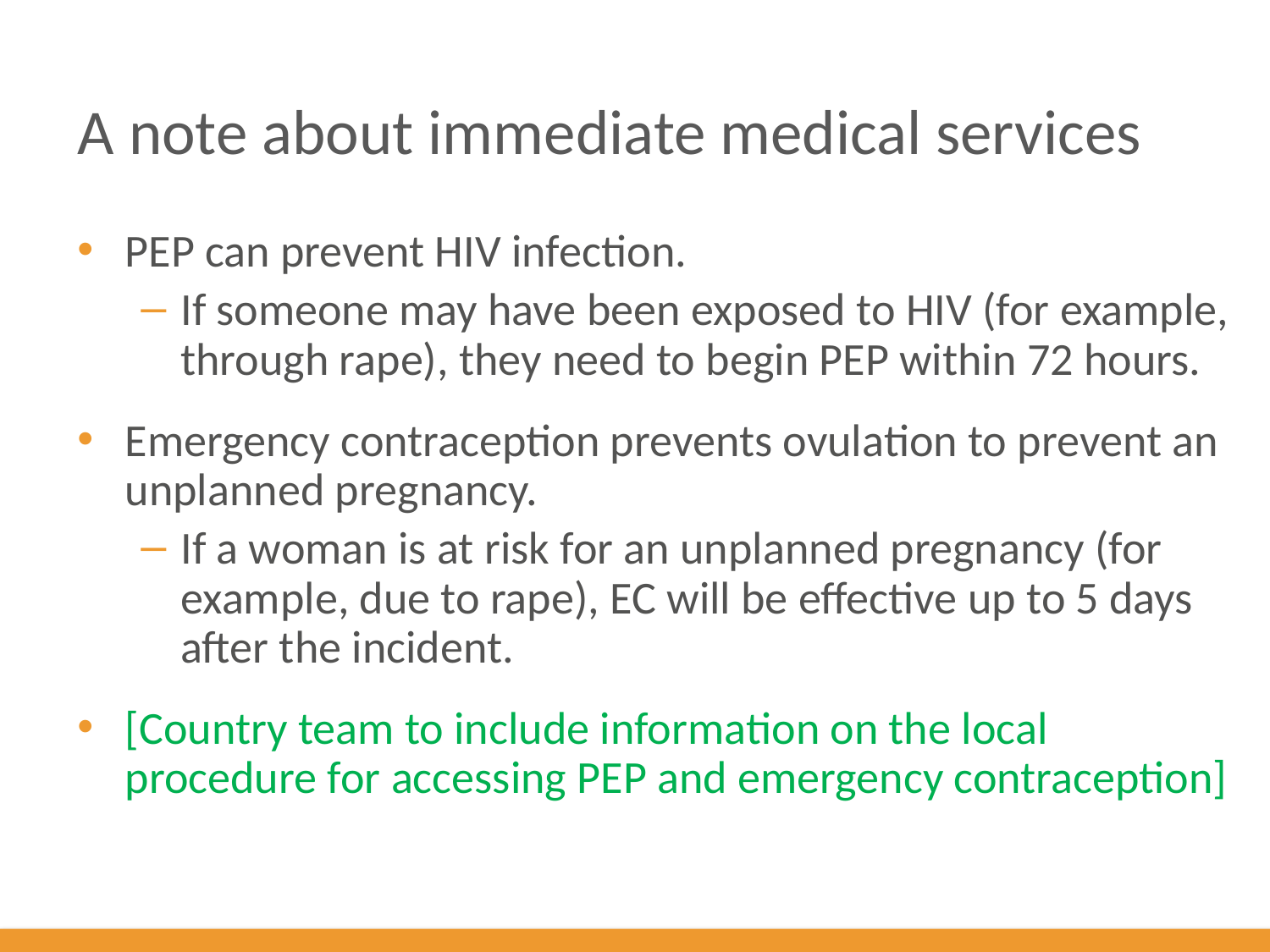

# A note about immediate medical services
PEP can prevent HIV infection.
If someone may have been exposed to HIV (for example, through rape), they need to begin PEP within 72 hours.
Emergency contraception prevents ovulation to prevent an unplanned pregnancy.
If a woman is at risk for an unplanned pregnancy (for example, due to rape), EC will be effective up to 5 days after the incident.
[Country team to include information on the local procedure for accessing PEP and emergency contraception]